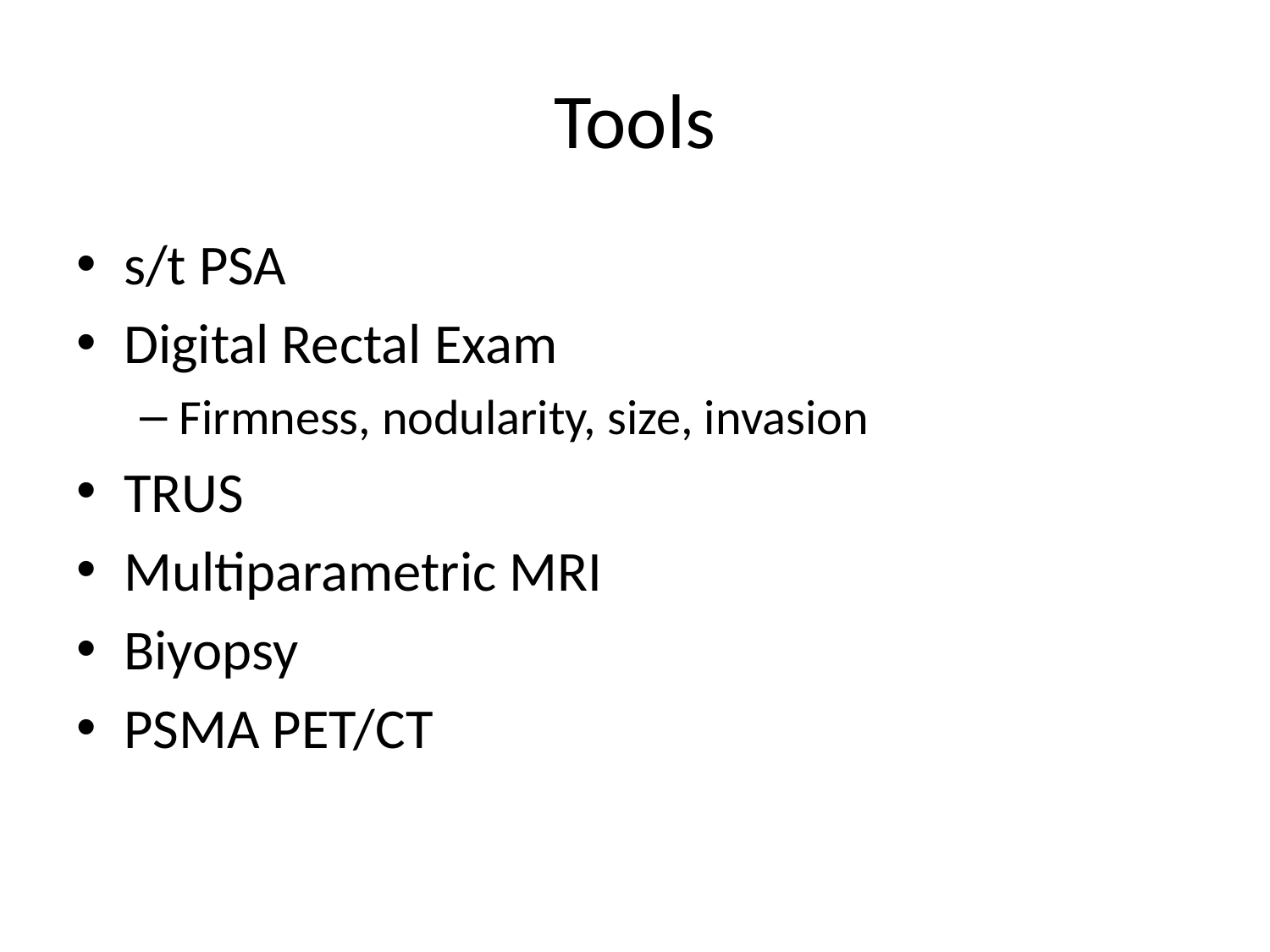

# Tools
s/t PSA
Digital Rectal Exam
Firmness, nodularity, size, invasion
TRUS
Multiparametric MRI
Biyopsy
PSMA PET/CT